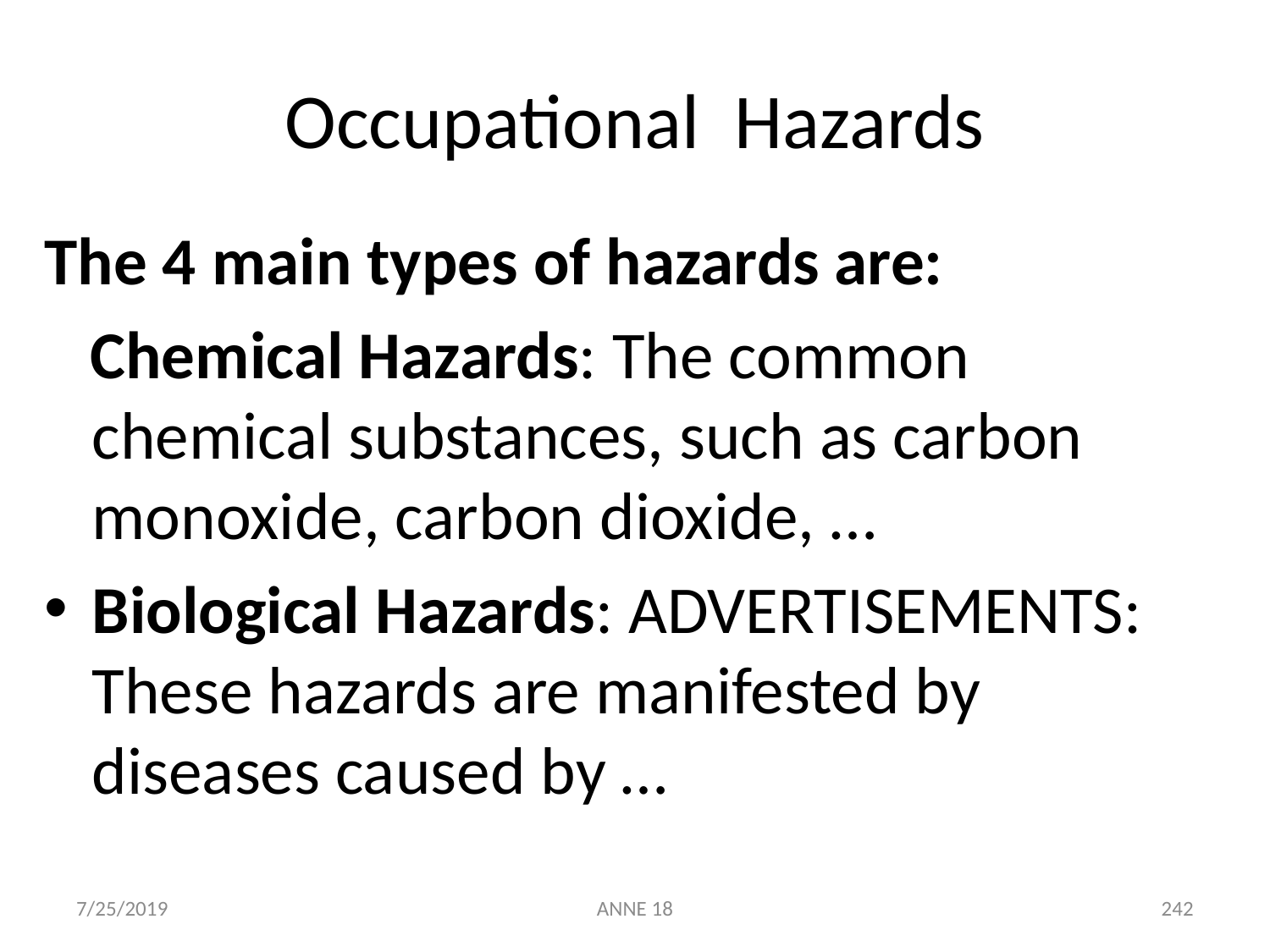

# Occupational  Hazards
The 4 main types of hazards are:
   Chemical Hazards: The common chemical substances, such as carbon monoxide, carbon diox­ide, …
Biological Hazards: ADVERTISEMENTS: These hazards are manifested by diseases caused by …

7/25/2019
ANNE 18
242